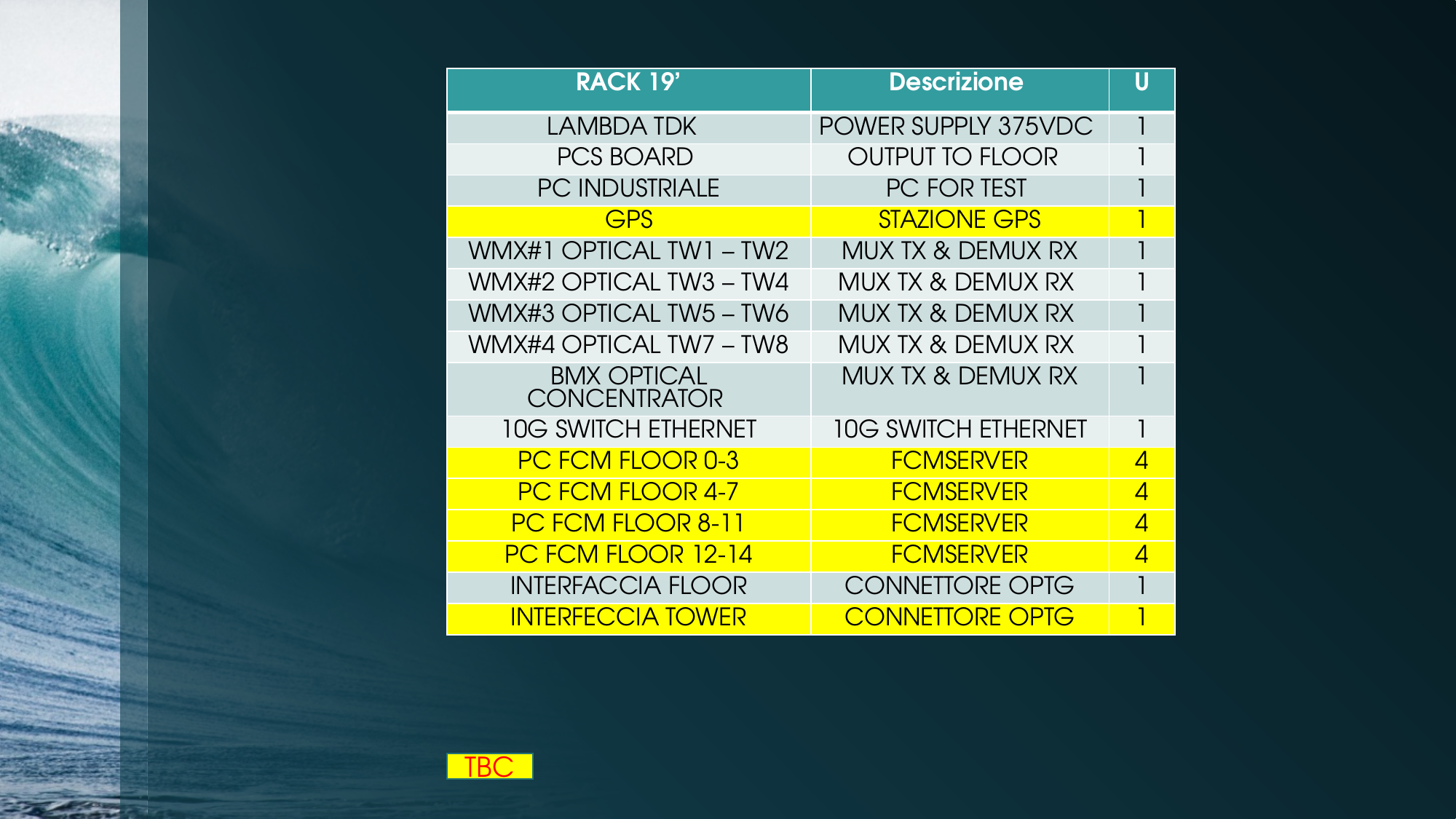

| RACK 19’ | Descrizione | U |
| --- | --- | --- |
| LAMBDA TDK | POWER SUPPLY 375VDC | 1 |
| PCS BOARD | OUTPUT TO FLOOR | 1 |
| PC INDUSTRIALE | PC FOR TEST | 1 |
| GPS | STAZIONE GPS | 1 |
| WMX#1 OPTICAL TW1 – TW2 | MUX TX & DEMUX RX | 1 |
| WMX#2 OPTICAL TW3 – TW4 | MUX TX & DEMUX RX | 1 |
| WMX#3 OPTICAL TW5 – TW6 | MUX TX & DEMUX RX | 1 |
| WMX#4 OPTICAL TW7 – TW8 | MUX TX & DEMUX RX | 1 |
| BMX OPTICAL CONCENTRATOR | MUX TX & DEMUX RX | 1 |
| 10G SWITCH ETHERNET | 10G SWITCH ETHERNET | 1 |
| PC FCM FLOOR 0-3 | FCMSERVER | 4 |
| PC FCM FLOOR 4-7 | FCMSERVER | 4 |
| PC FCM FLOOR 8-11 | FCMSERVER | 4 |
| PC FCM FLOOR 12-14 | FCMSERVER | 4 |
| INTERFACCIA FLOOR | CONNETTORE OPTG | 1 |
| INTERFECCIA TOWER | CONNETTORE OPTG | 1 |
TBC